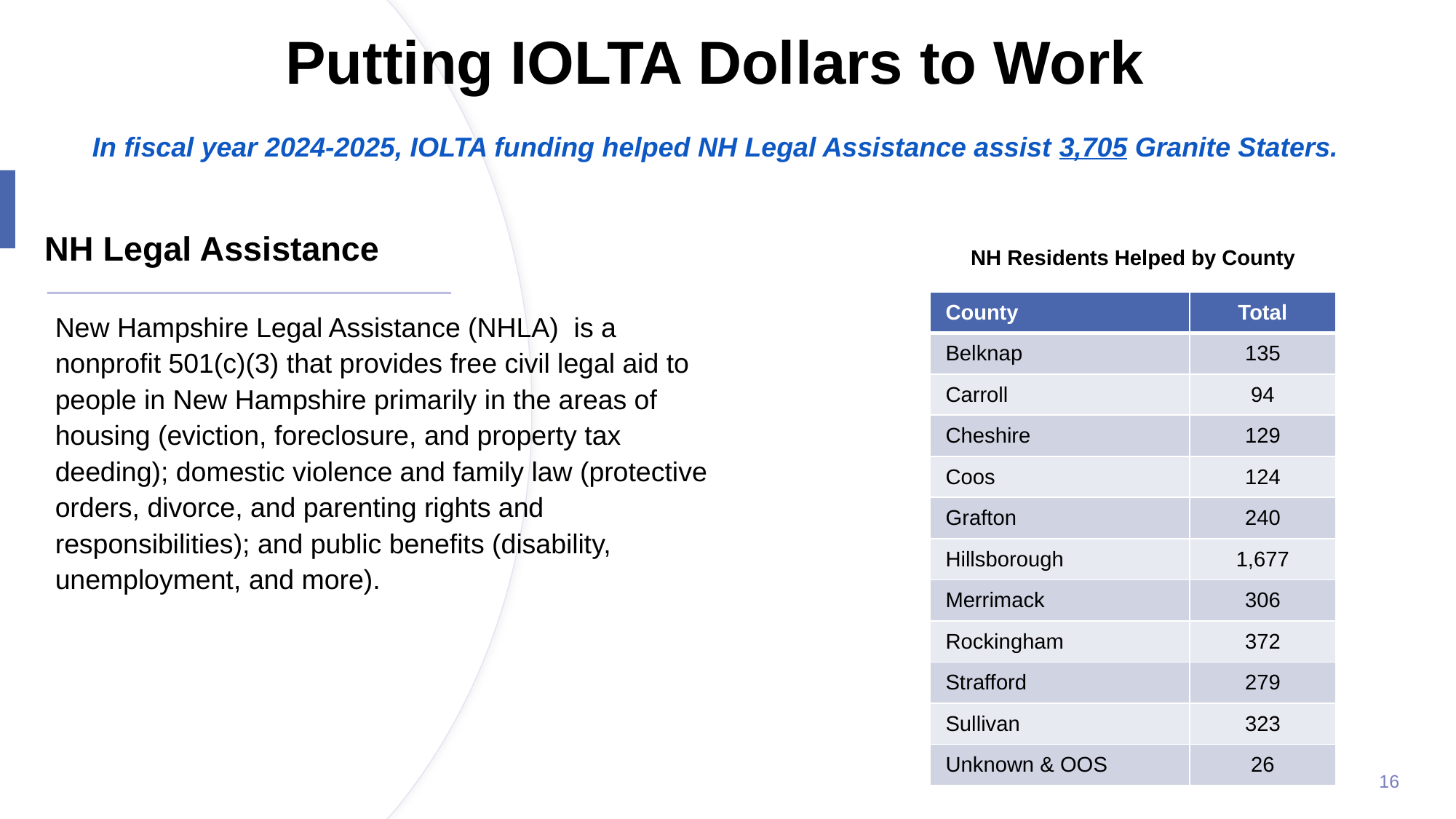

Putting IOLTA Dollars to Work

In fiscal year 2024-2025, IOLTA funding helped NH Legal Assistance assist 3,705 Granite Staters.

# NH Legal Assistance
NH Residents Helped by County

| County | Total |
| --- | --- |
| Belknap | 135 |
| Carroll | 94 |
| Cheshire | 129 |
| Coos | 124 |
| Grafton | 240 |
| Hillsborough | 1,677 |
| Merrimack | 306 |
| Rockingham | 372 |
| Strafford | 279 |
| Sullivan | 323 |
| Unknown & OOS | 26 |
New Hampshire Legal Assistance (NHLA)  is a nonprofit 501(c)(3) that provides free civil legal aid to people in New Hampshire primarily in the areas of housing (eviction, foreclosure, and property tax deeding); domestic violence and family law (protective orders, divorce, and parenting rights and responsibilities); and public benefits (disability, unemployment, and more).

16